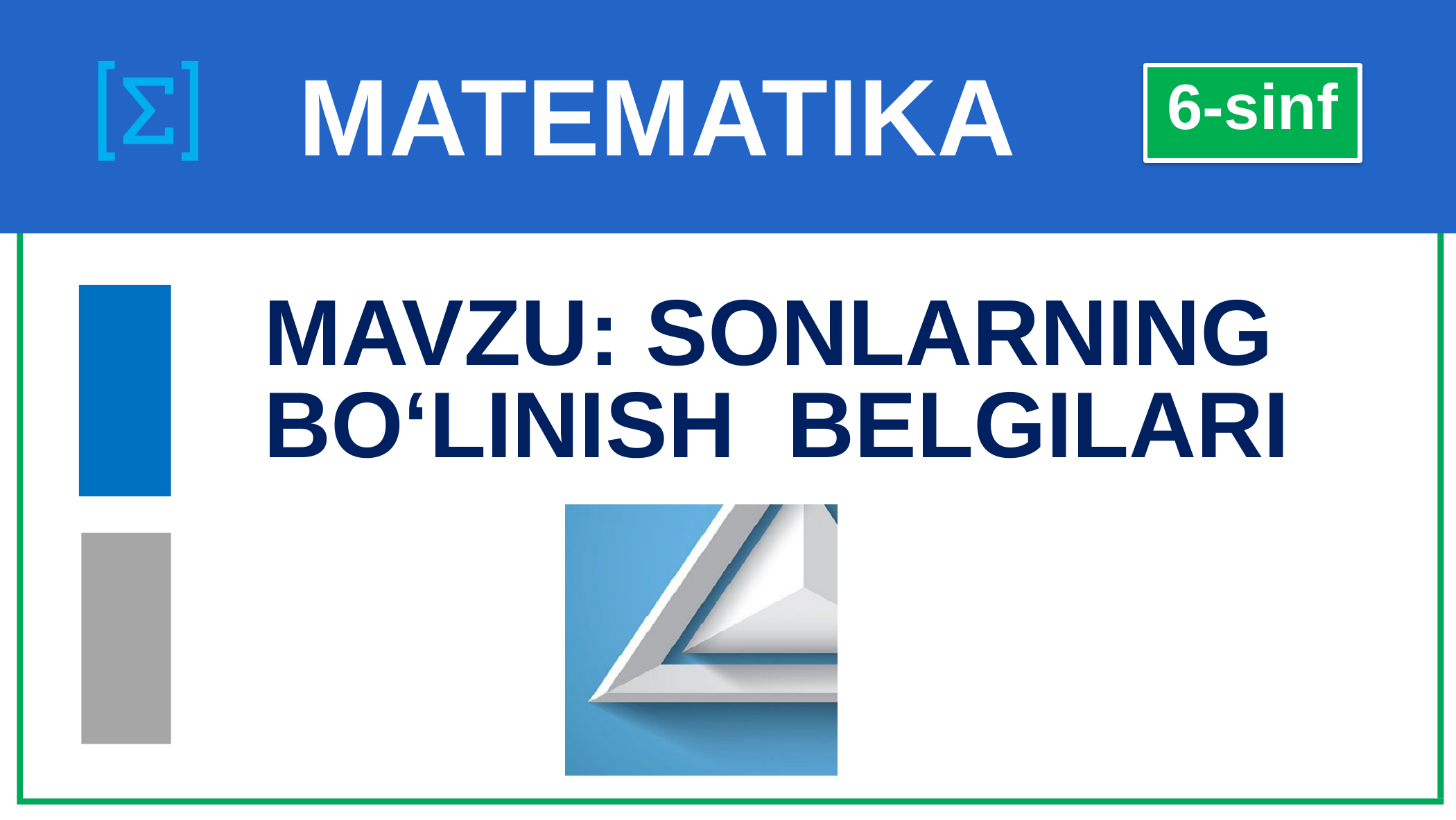

# MATEMATIKA

6-sinf

MAVZU: SONLARNING  BO‘LINISH  BELGILARI